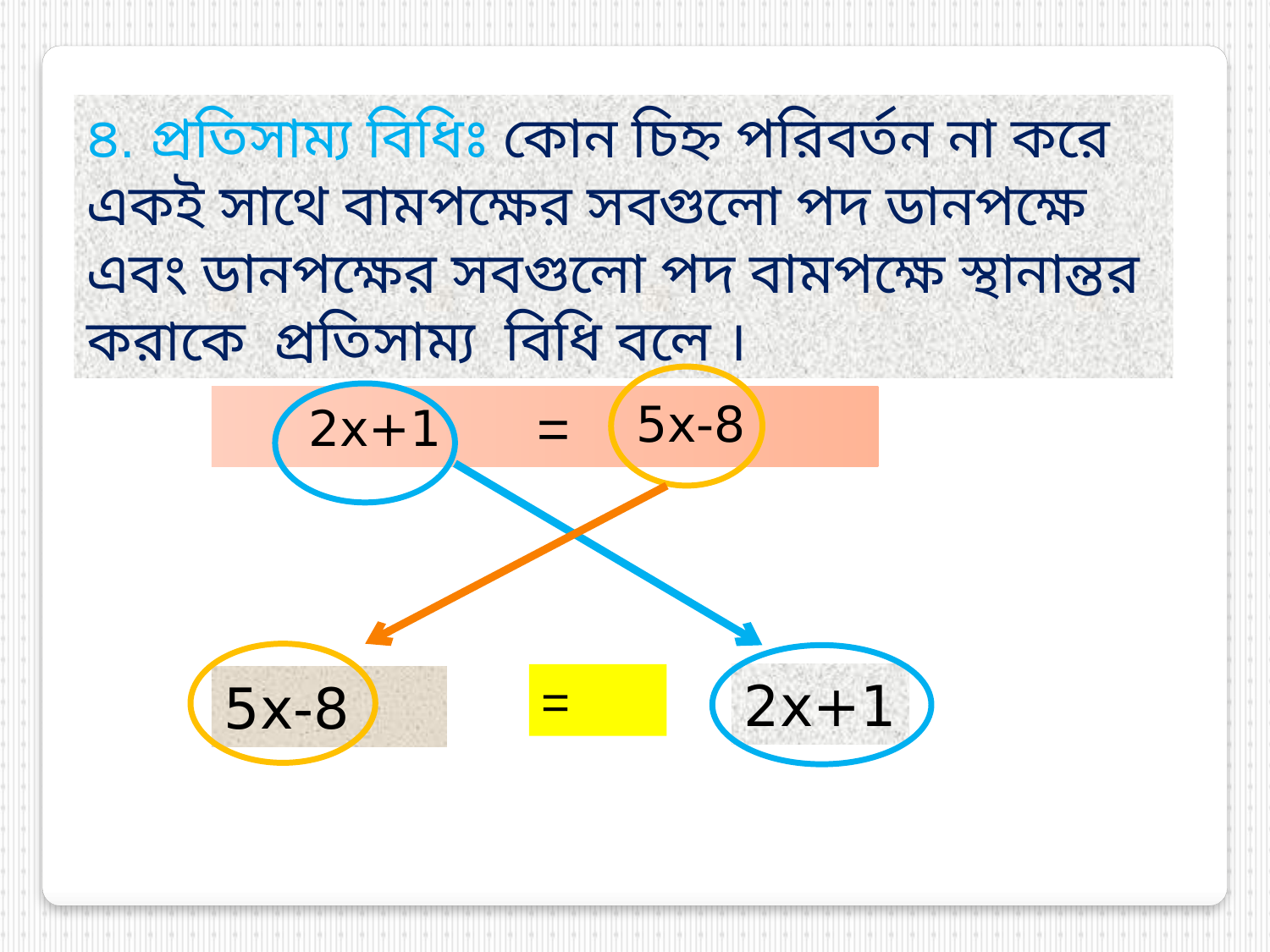

৪. প্রতিসাম্য বিধিঃ কোন চিহ্ন পরিবর্তন না করে একই সাথে বামপক্ষের সবগুলো পদ ডানপক্ষে  এবং ডানপক্ষের সবগুলো পদ বামপক্ষে স্থানান্তর করাকে  প্রতিসাম্য  বিধি বলে ।

                    =
5x-8
  2x+1

=
2x+1
5x-8